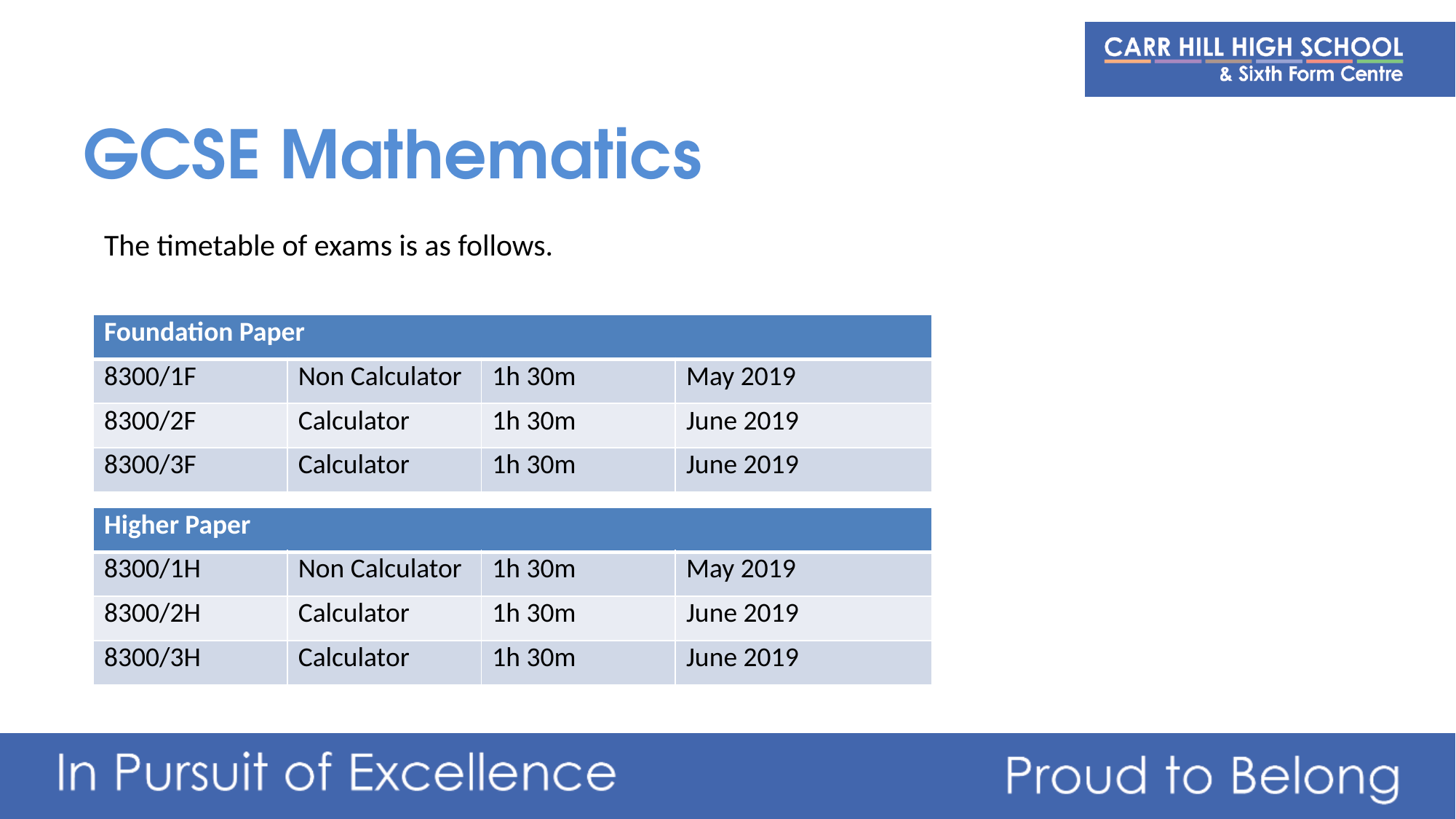

# GCSE Mathematics
The timetable of exams is as follows.

| Foundation Paper |  |  |  |
| --- | --- | --- | --- |
| 8300/1F | Non Calculator | 1h 30m | May 2019 |
| 8300/2F | Calculator | 1h 30m | June 2019 |
| 8300/3F | Calculator | 1h 30m | June 2019 |
| Higher Paper |  |  |  |
| --- | --- | --- | --- |
| 8300/1H | Non Calculator | 1h 30m | May 2019 |
| 8300/2H | Calculator | 1h 30m | June 2019 |
| 8300/3H | Calculator | 1h 30m | June 2019 |